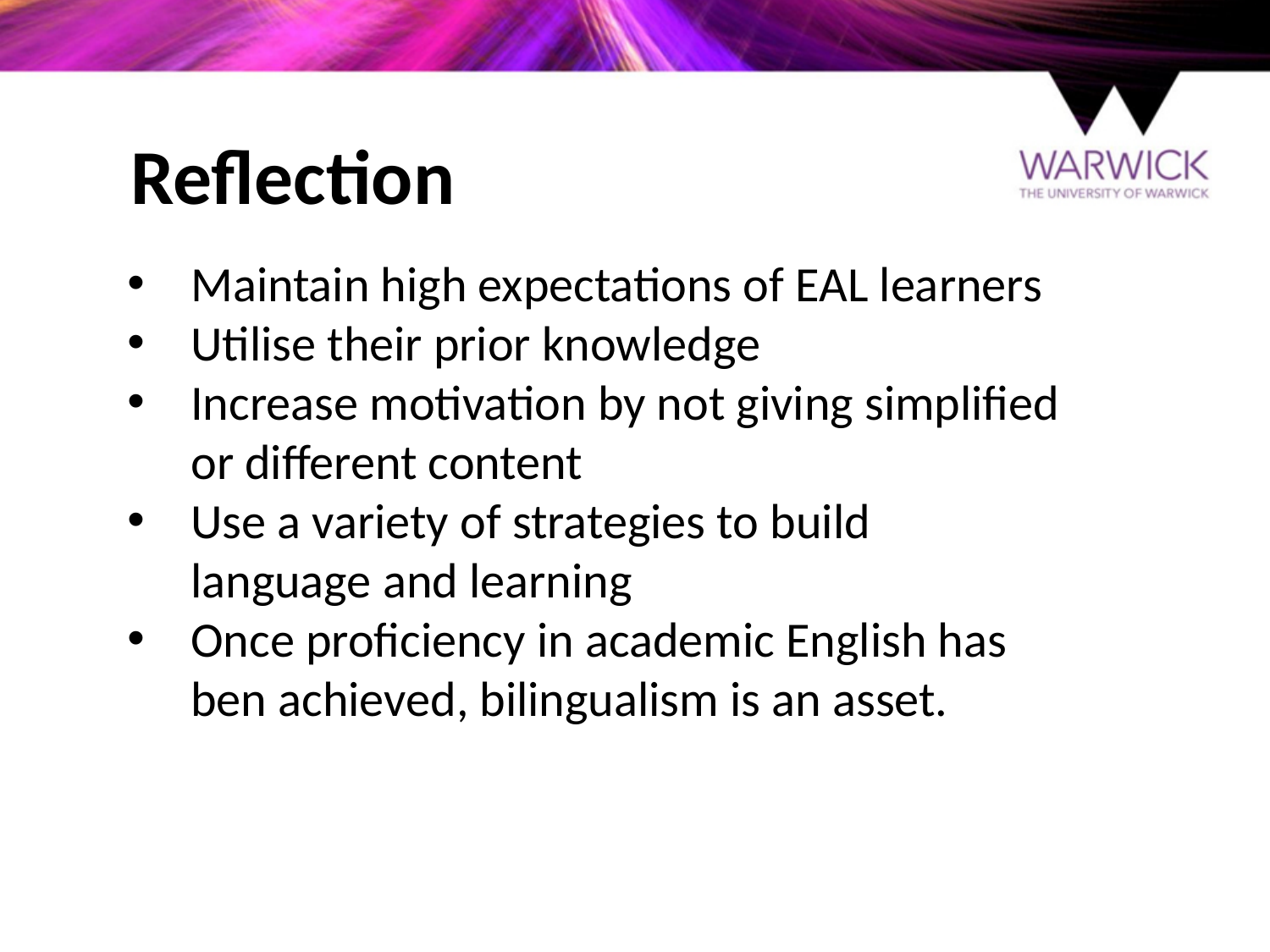

# Reflection
Maintain high expectations of EAL learners
Utilise their prior knowledge
Increase motivation by not giving simplified or different content
Use a variety of strategies to build language and learning
Once proficiency in academic English has ben achieved, bilingualism is an asset.